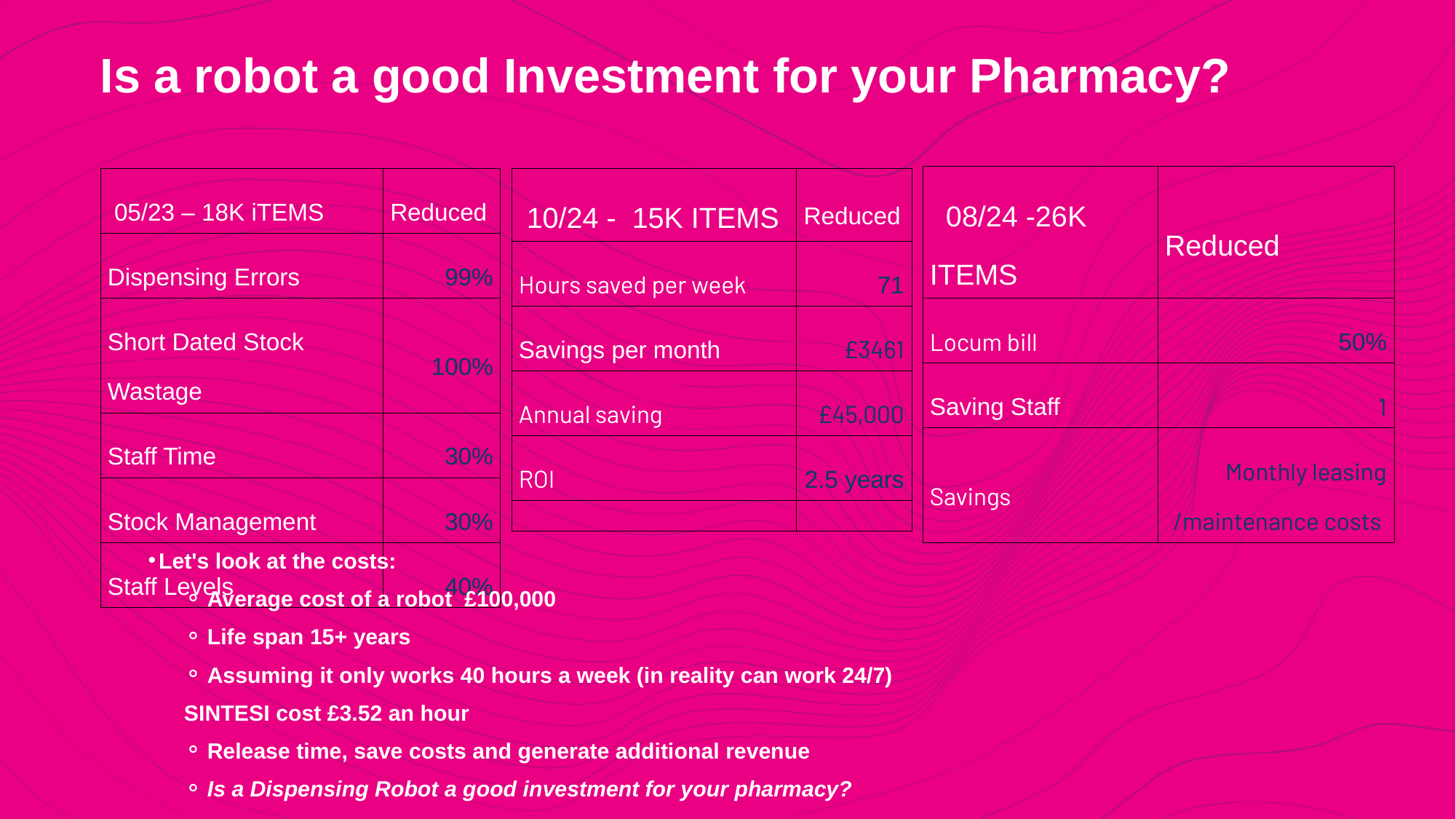

Is a robot a good Investment for your Pharmacy?
| 08/24 -26K ITEMS | Reduced |
| --- | --- |
| Locum bill | 50% |
| Saving Staff | 1 |
| Savings | Monthly leasing /maintenance costs |
| 05/23 – 18K iTEMS | Reduced |
| --- | --- |
| Dispensing Errors | 99% |
| Short Dated Stock Wastage | 100% |
| Staff Time | 30% |
| Stock Management | 30% |
| Staff Levels | 40% |
| 10/24 - 15K ITEMS | Reduced |
| --- | --- |
| Hours saved per week | 71 |
| Savings per month | £3461 |
| Annual saving | £45,000 |
| ROI | 2.5 years |
|  |  |
Let's look at the costs:

Average cost of a robot  £100,000

Life span 15+ years

Assuming it only works 40 hours a week (in reality can work 24/7)

SINTESI cost £3.52 an hour

Release time, save costs and generate additional revenue

Is a Dispensing Robot a good investment for your pharmacy?